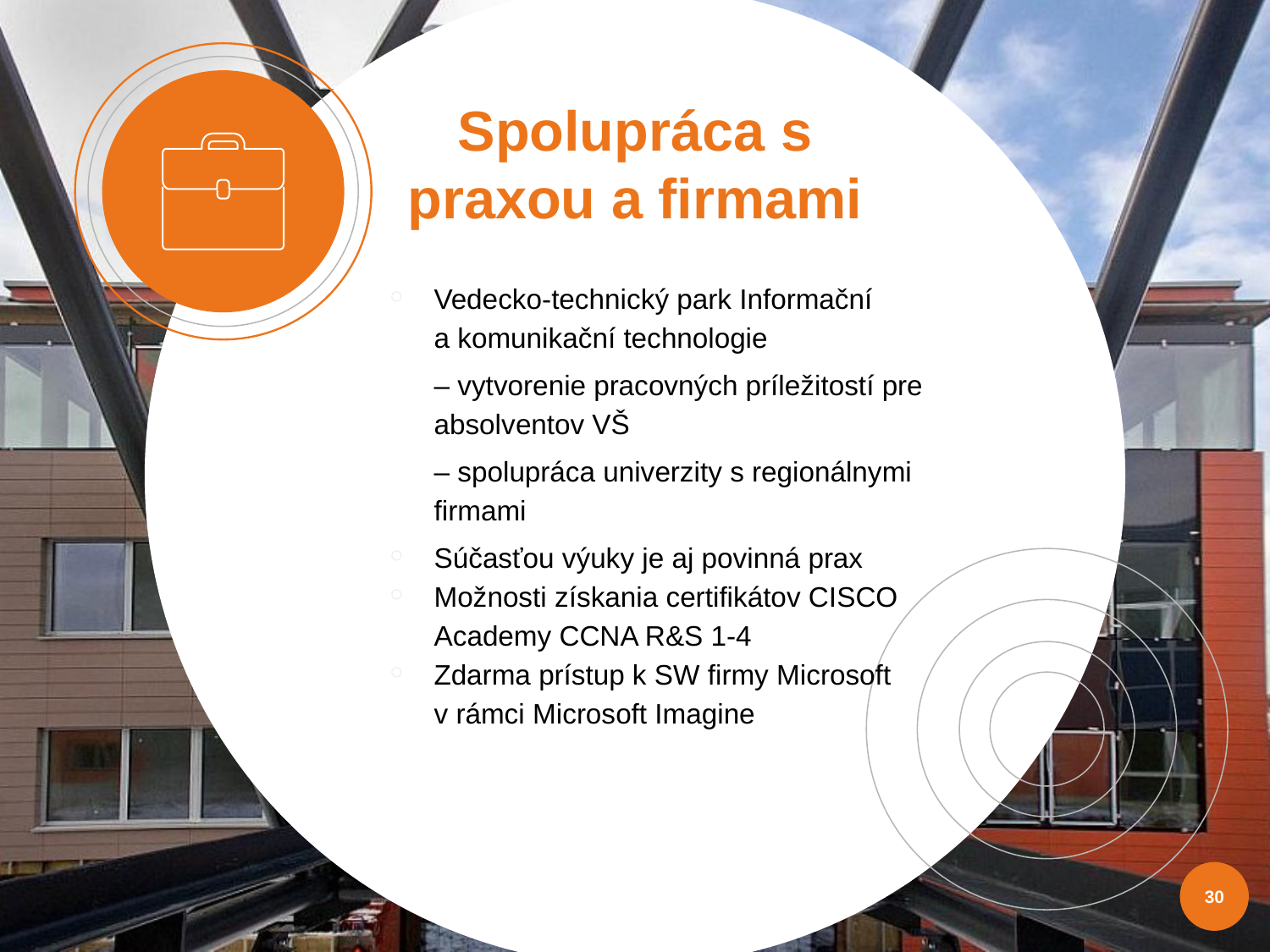

Spolupráca s praxou a firmami

Vedecko-technický park Informační
a komunikační technologie
– vytvorenie pracovných príležitostí pre absolventov VŠ
– spolupráca univerzity s regionálnymi firmami
Súčasťou výuky je aj povinná prax
Možnosti získania certifikátov CISCO Academy CCNA R&S 1-4
Zdarma prístup k SW firmy Microsoft
v rámci Microsoft Imagine

30